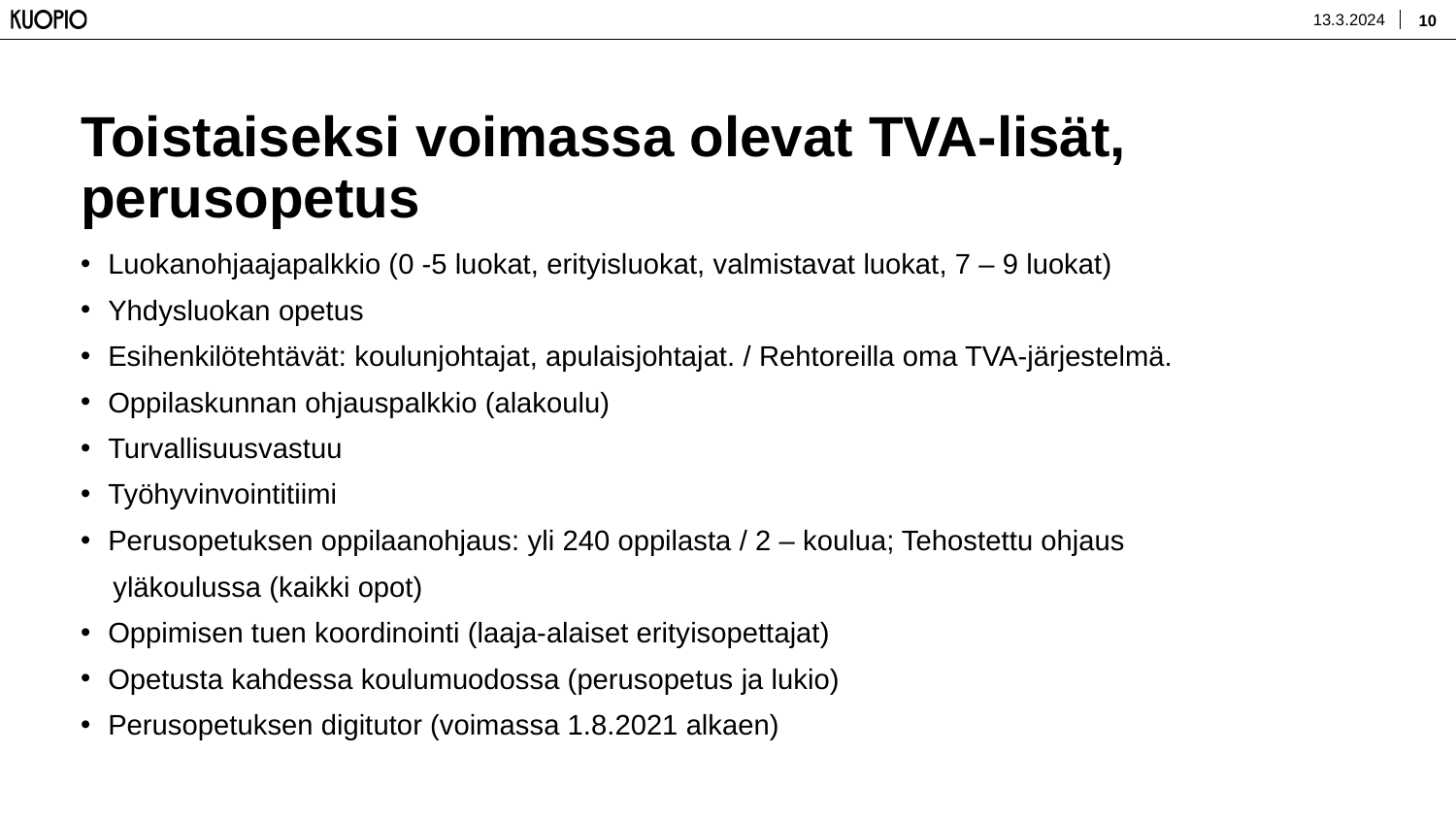

13.3.2024
10
# Toistaiseksi voimassa olevat TVA-lisät, perusopetus
Luokanohjaajapalkkio (0 -5 luokat, erityisluokat, valmistavat luokat, 7 – 9 luokat)
Yhdysluokan opetus
Esihenkilötehtävät: koulunjohtajat, apulaisjohtajat. / Rehtoreilla oma TVA-järjestelmä.
Oppilaskunnan ohjauspalkkio (alakoulu)
Turvallisuusvastuu
Työhyvinvointitiimi
Perusopetuksen oppilaanohjaus: yli 240 oppilasta / 2 – koulua; Tehostettu ohjaus
    yläkoulussa (kaikki opot)
Oppimisen tuen koordinointi (laaja-alaiset erityisopettajat)
Opetusta kahdessa koulumuodossa (perusopetus ja lukio)
Perusopetuksen digitutor (voimassa 1.8.2021 alkaen)